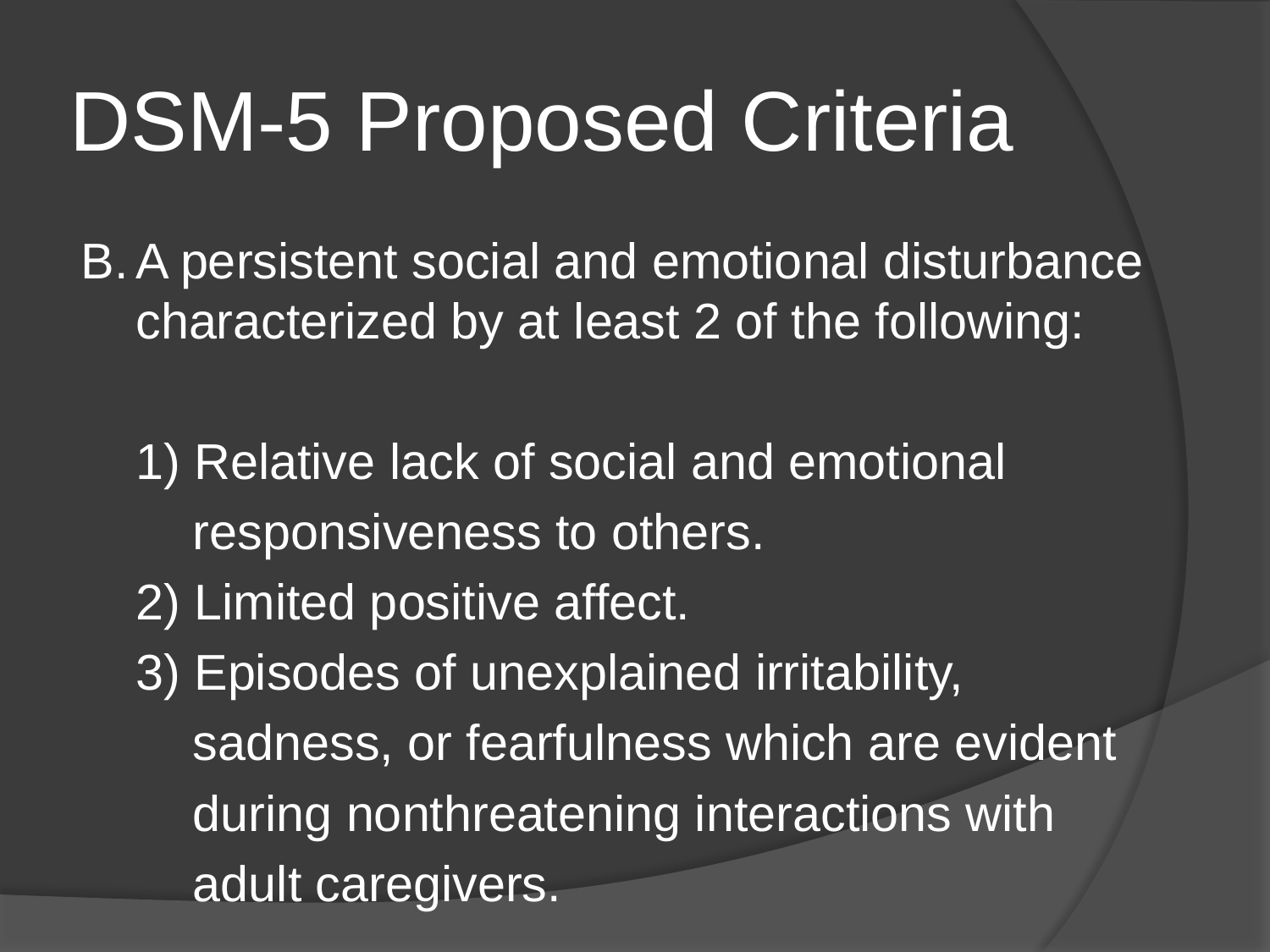

# DSM-5 Proposed Criteria
B.	A persistent social and emotional disturbance characterized by at least 2 of the following:

	1) Relative lack of social and emotional
        responsiveness to others.
	2) Limited positive affect.
	3) Episodes of unexplained irritability,
        sadness, or fearfulness which are evident
        during nonthreatening interactions with
        adult caregivers.